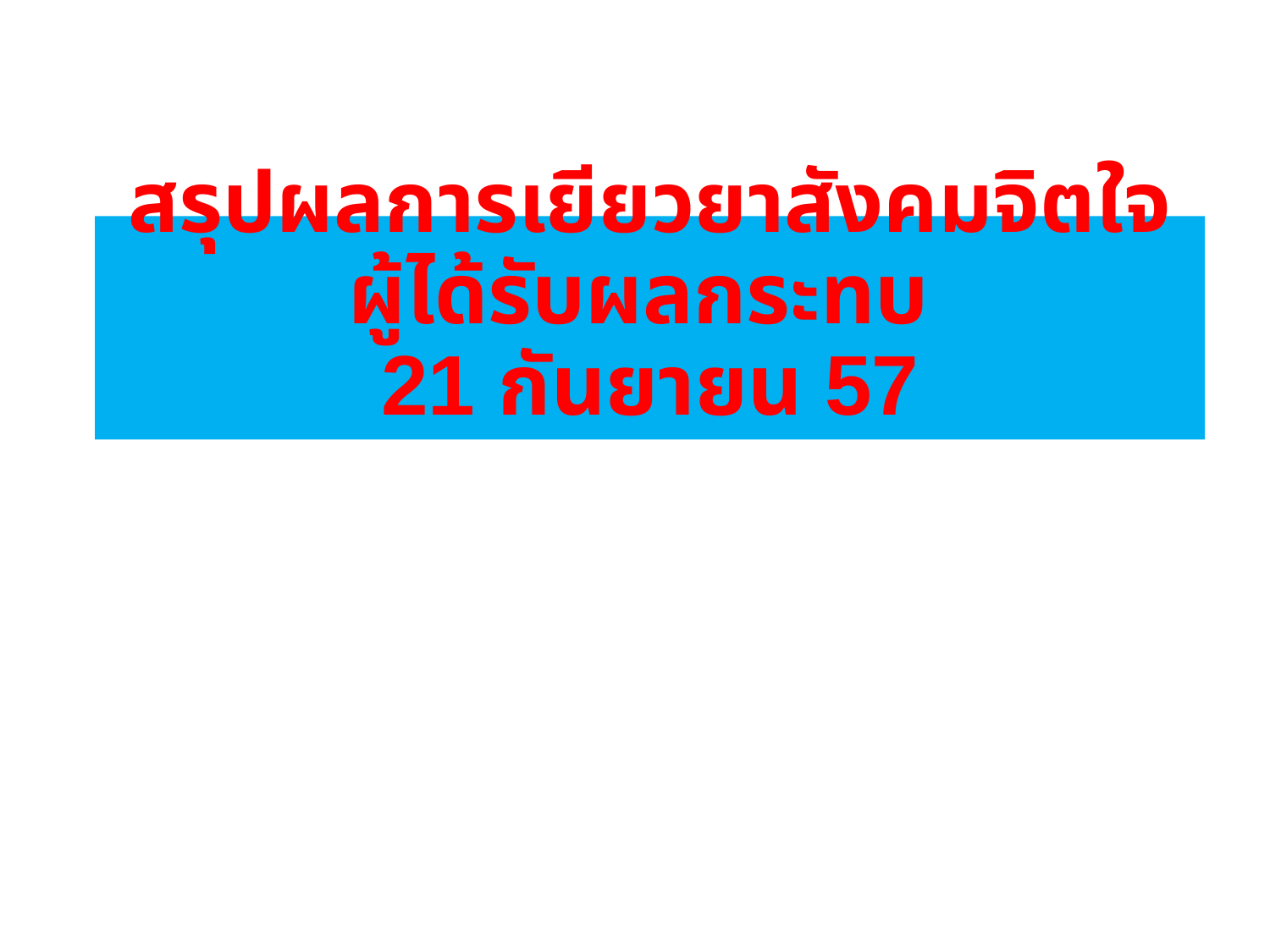

สรุปผลการเยียวยาสังคมจิตใจผู้ได้รับผลกระทบ
21 กันยายน 57